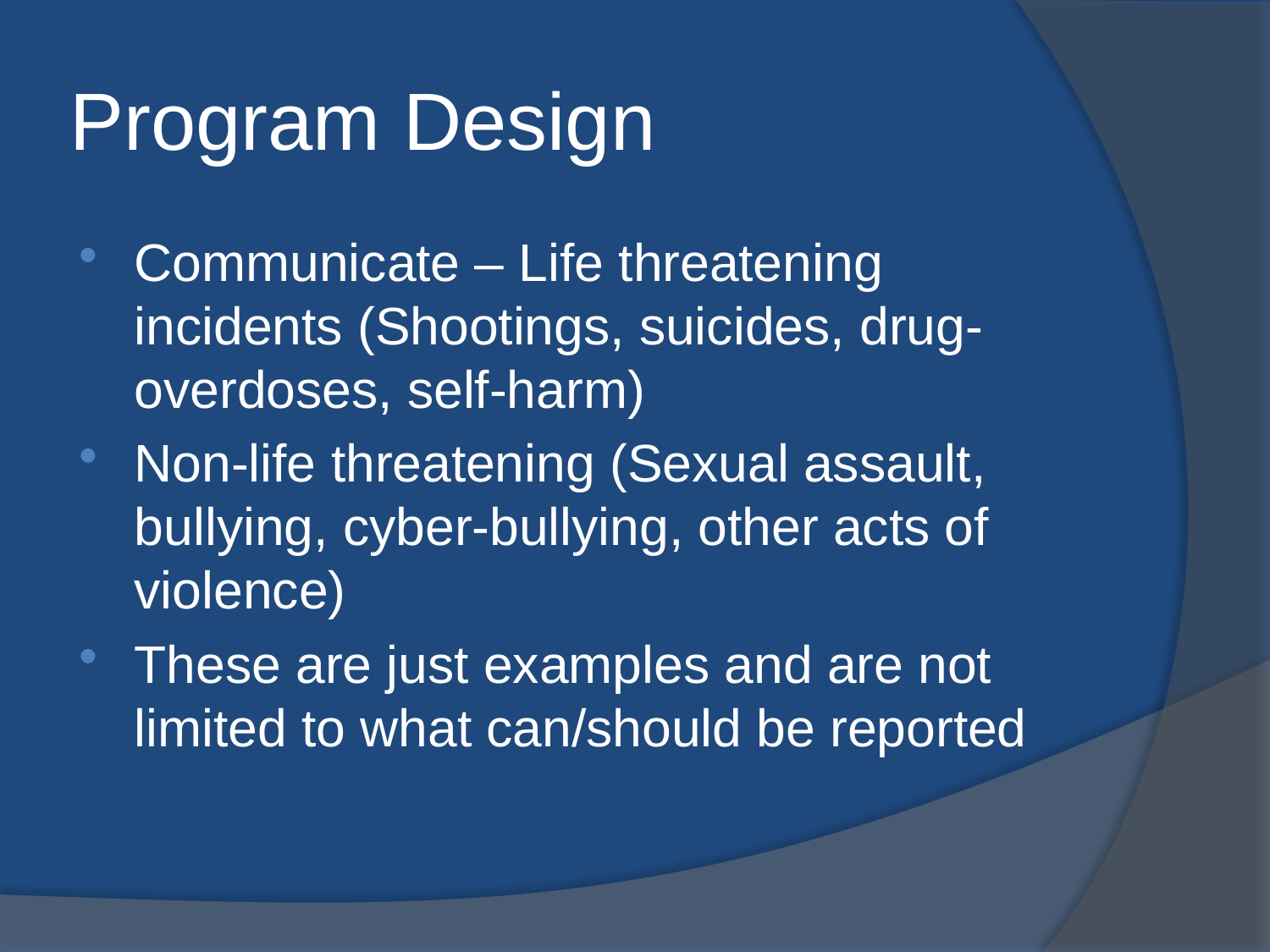

# Program Design
Communicate – Life threatening incidents (Shootings, suicides, drug-overdoses, self-harm)
Non-life threatening (Sexual assault, bullying, cyber-bullying, other acts of violence)
These are just examples and are not limited to what can/should be reported